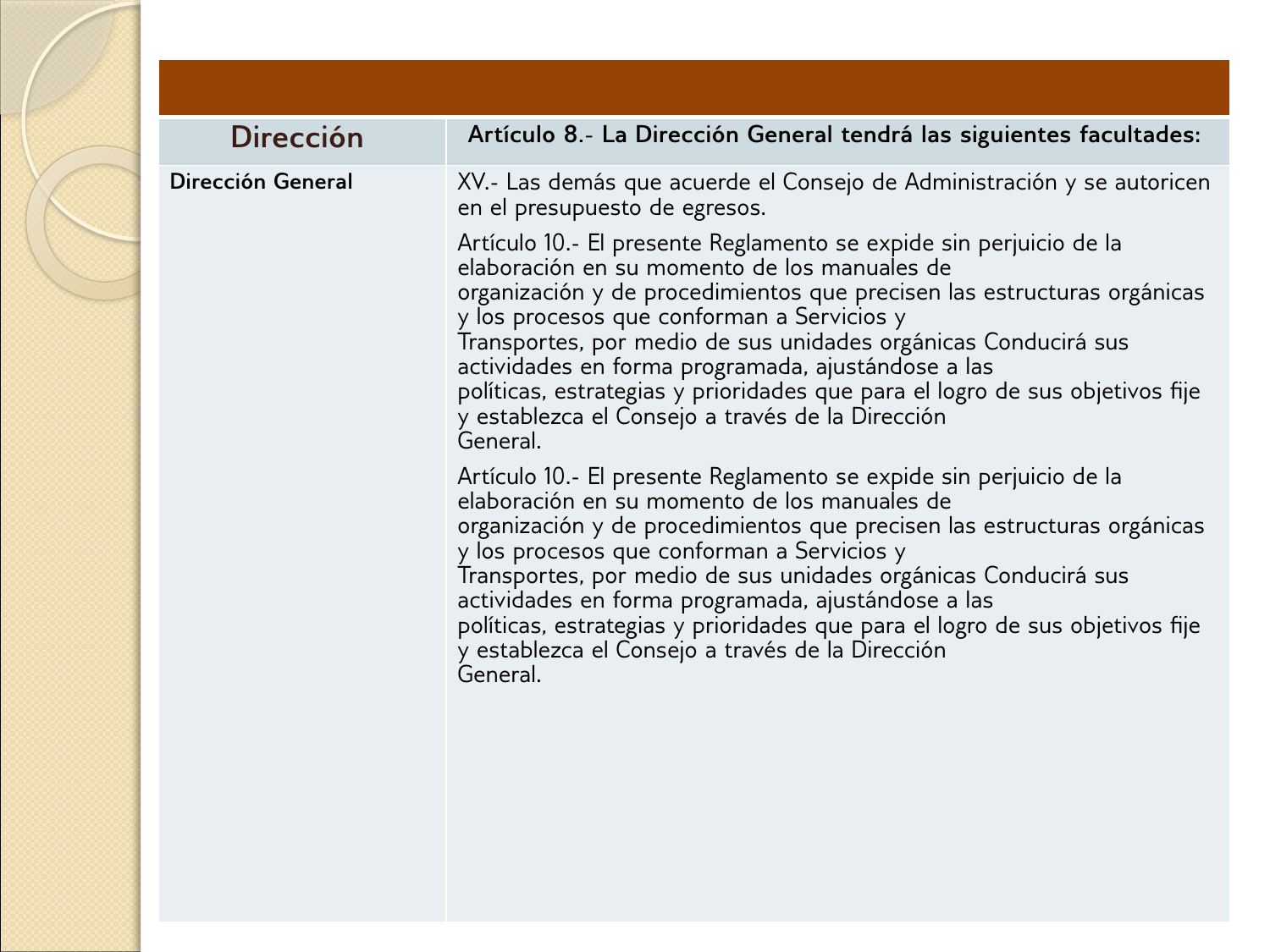

|  |  |
| --- | --- |
| Dirección | Artículo 8.- La Dirección General tendrá las siguientes facultades: |
| Dirección General | XV.- Las demás que acuerde el Consejo de Administración y se autoricen en el presupuesto de egresos. Artículo 10.- El presente Reglamento se expide sin perjuicio de la elaboración en su momento de los manuales de organización y de procedimientos que precisen las estructuras orgánicas y los procesos que conforman a Servicios y Transportes, por medio de sus unidades orgánicas Conducirá sus actividades en forma programada, ajustándose a las políticas, estrategias y prioridades que para el logro de sus objetivos fije y establezca el Consejo a través de la Dirección General. Artículo 10.- El presente Reglamento se expide sin perjuicio de la elaboración en su momento de los manuales de organización y de procedimientos que precisen las estructuras orgánicas y los procesos que conforman a Servicios y Transportes, por medio de sus unidades orgánicas Conducirá sus actividades en forma programada, ajustándose a las políticas, estrategias y prioridades que para el logro de sus objetivos fije y establezca el Consejo a través de la Dirección General. |